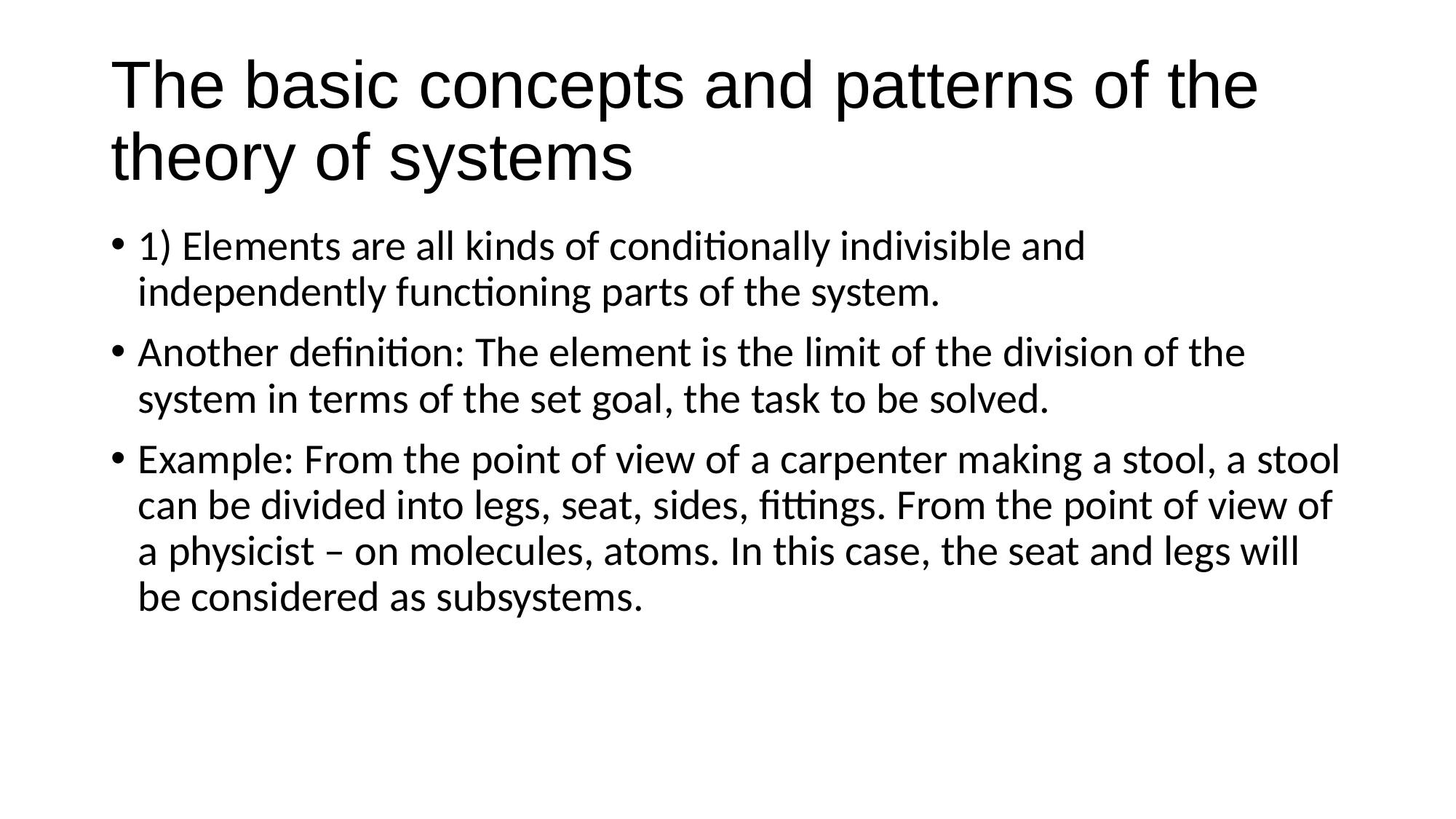

# The basic concepts and patterns of the theory of systems
1) Elements are all kinds of conditionally indivisible and independently functioning parts of the system.
Another definition: The element is the limit of the division of the system in terms of the set goal, the task to be solved.
Example: From the point of view of a carpenter making a stool, a stool can be divided into legs, seat, sides, fittings. From the point of view of a physicist – on molecules, atoms. In this case, the seat and legs will be considered as subsystems.